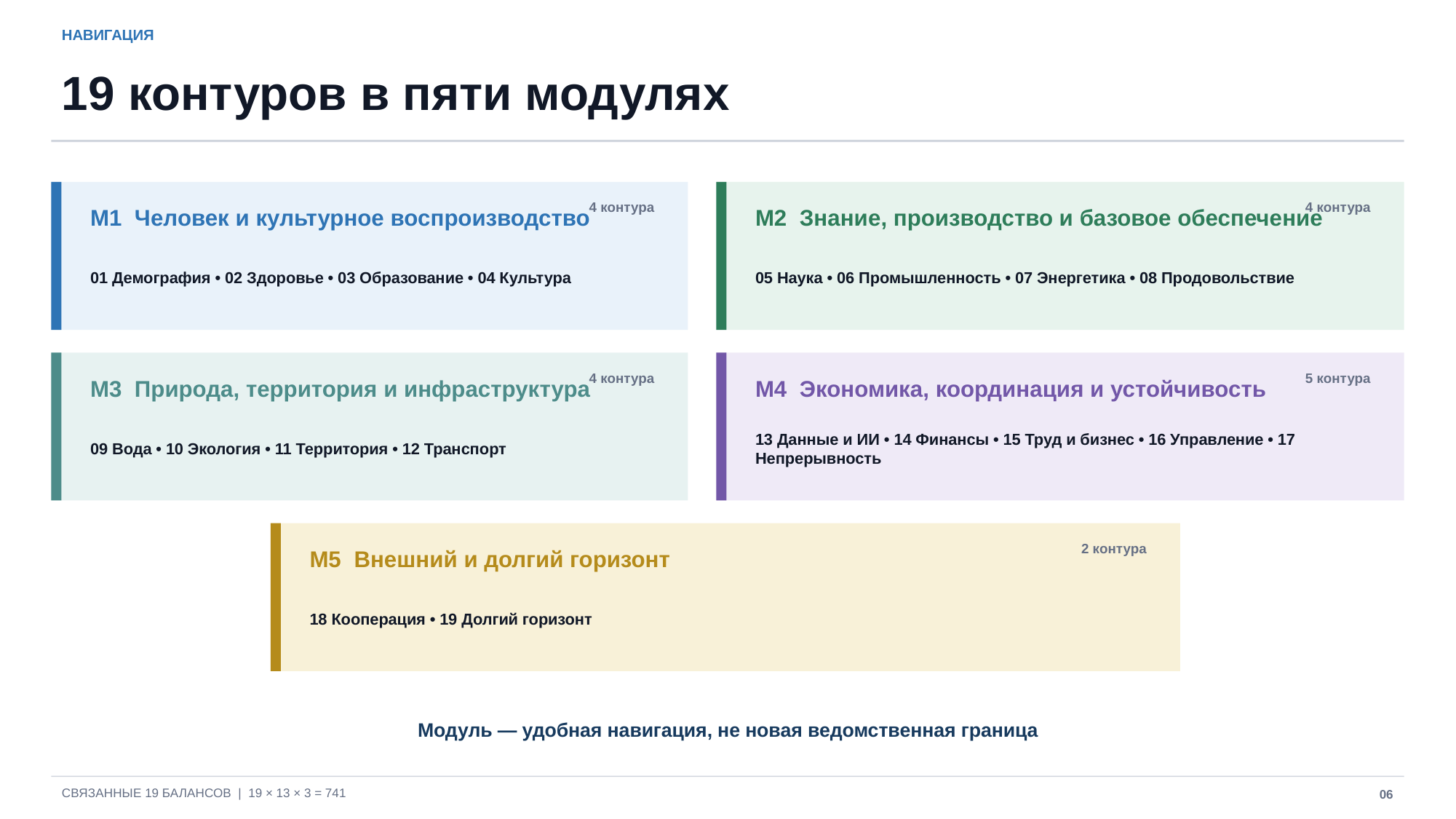

НАВИГАЦИЯ
19 контуров в пяти модулях

4 контура
4 контура
M1  Человек и культурное воспроизводство
M2  Знание, производство и базовое обеспечение
01 Демография • 02 Здоровье • 03 Образование • 04 Культура
05 Наука • 06 Промышленность • 07 Энергетика • 08 Продовольствие

4 контура
5 контура
M3  Природа, территория и инфраструктура
M4  Экономика, координация и устойчивость
09 Вода • 10 Экология • 11 Территория • 12 Транспорт
13 Данные и ИИ • 14 Финансы • 15 Труд и бизнес • 16 Управление • 17 Непрерывность

2 контура
M5  Внешний и долгий горизонт
18 Кооперация • 19 Долгий горизонт
Модуль — удобная навигация, не новая ведомственная граница

СВЯЗАННЫЕ 19 БАЛАНСОВ  |  19 × 13 × 3 = 741
06